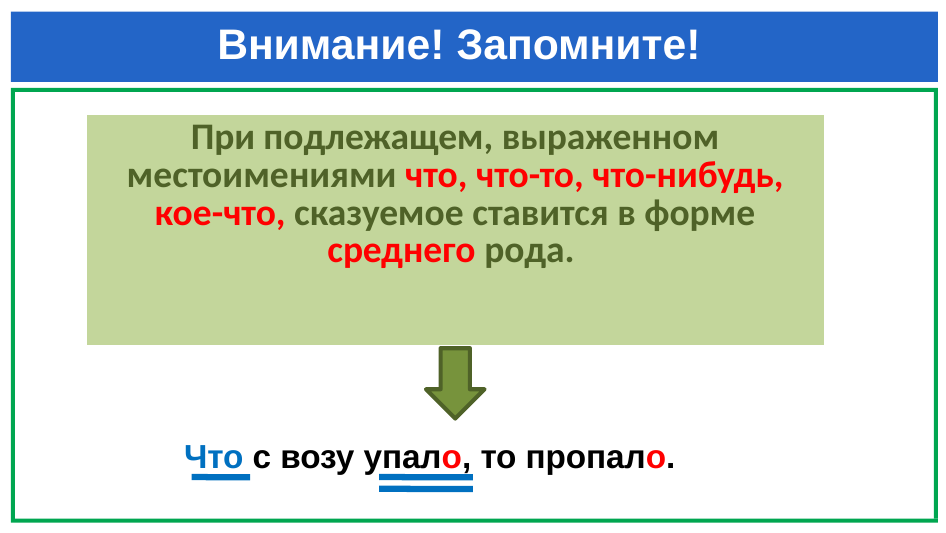

# Внимание! Запомните!
| При подлежащем, выраженном местоимениями что, что-то, что-нибудь, кое-что, сказуемое ставится в форме среднего рода. |
| --- |

   Что с возу упало, то пропало.